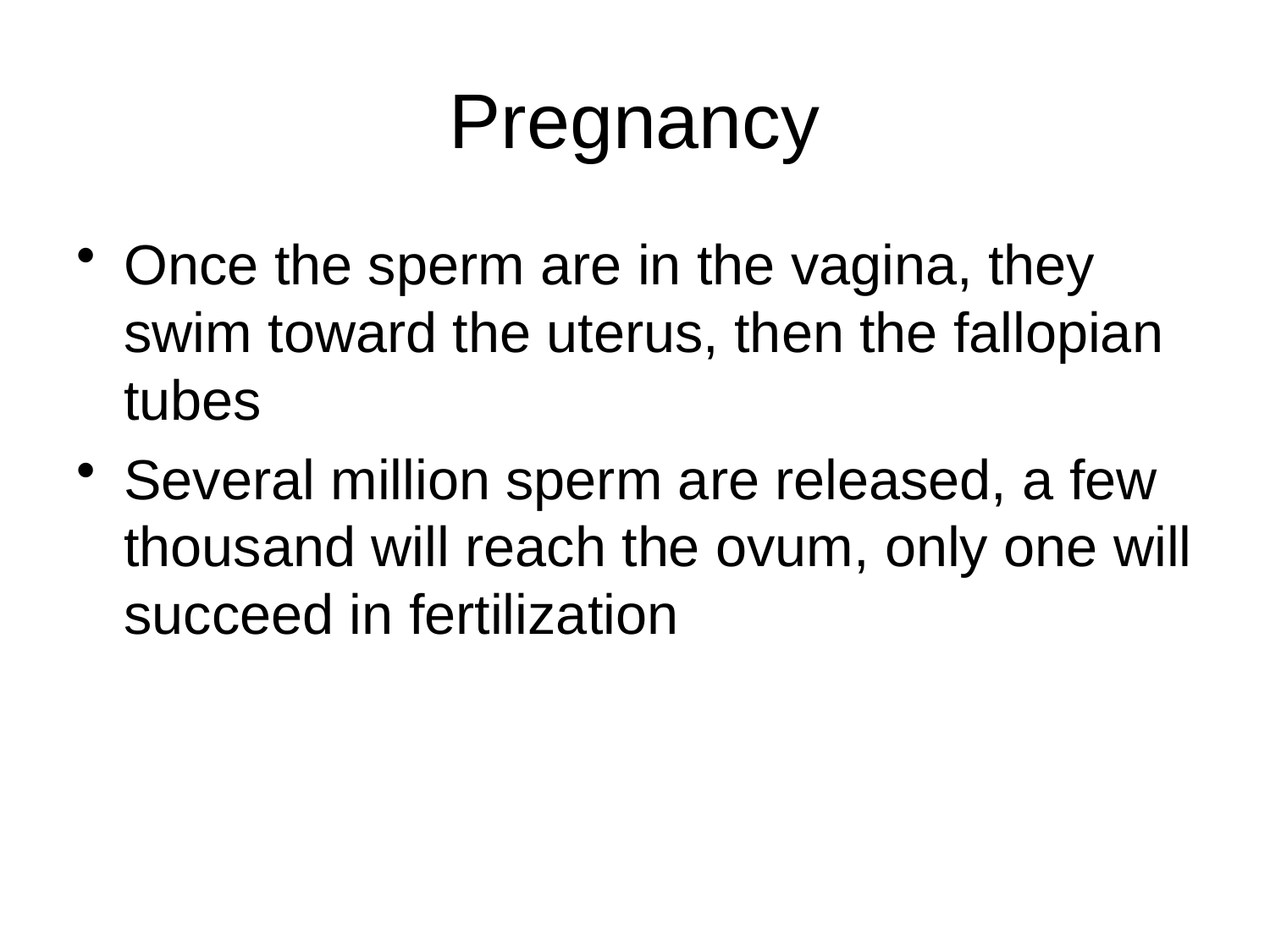

# Pregnancy
Once the sperm are in the vagina, they swim toward the uterus, then the fallopian tubes
Several million sperm are released, a few thousand will reach the ovum, only one will succeed in fertilization